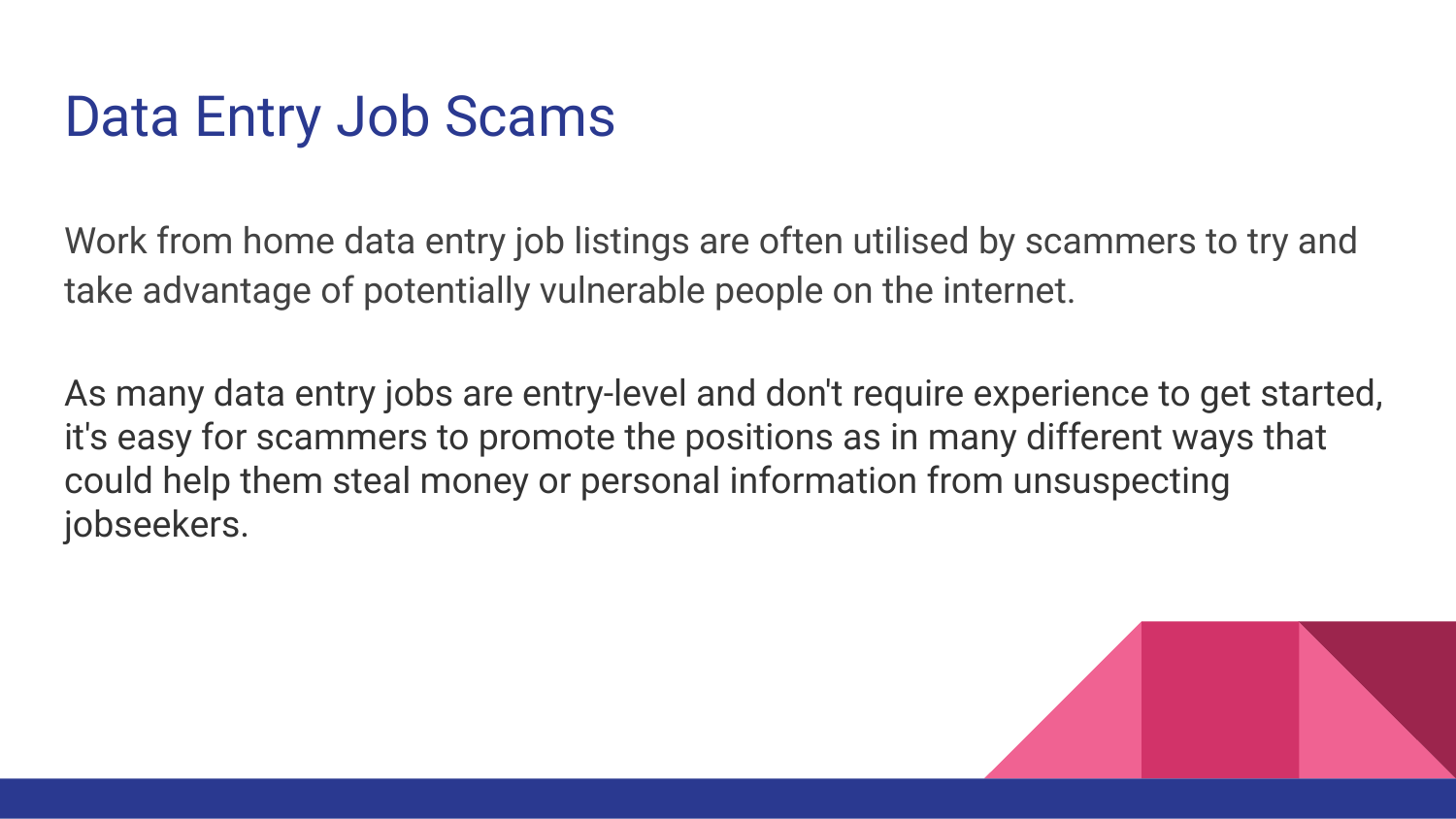

# Data Entry Job Scams
Work from home data entry job listings are often utilised by scammers to try and take advantage of potentially vulnerable people on the internet.
As many data entry jobs are entry-level and don't require experience to get started, it's easy for scammers to promote the positions as in many different ways that could help them steal money or personal information from unsuspecting jobseekers.